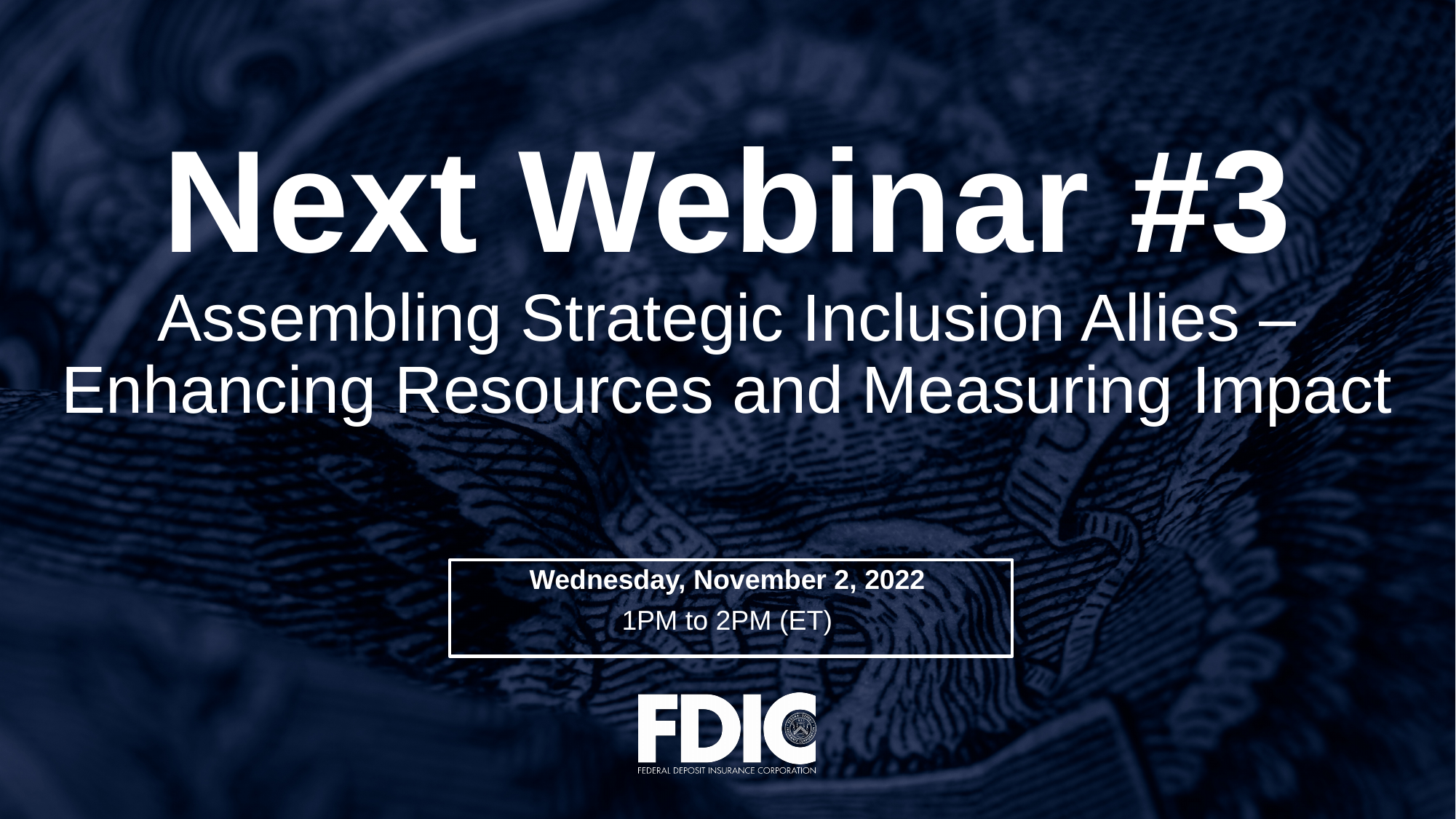

# Next Webinar #3 Assembling Strategic Inclusion Allies – Enhancing Resources and Measuring Impact
Wednesday, November 2, 2022
1PM to 2PM (ET)